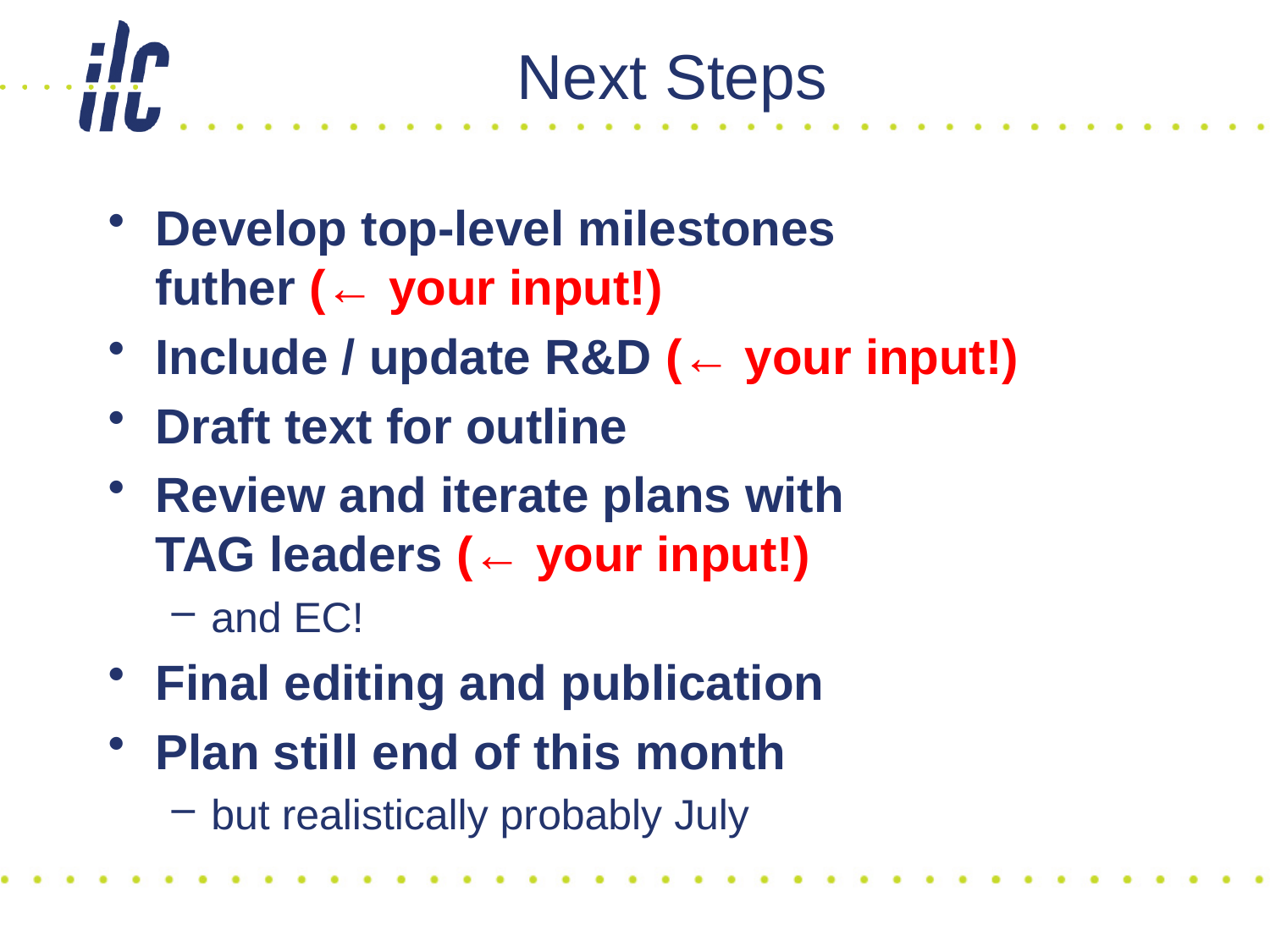

# Next Steps
Develop top-level milestones
futher (← your input!)
Include / update R&D (← your input!)
Draft text for outline
Review and iterate plans with
TAG leaders (← your input!)
and EC!
Final editing and publication
Plan still end of this month
but realistically probably July